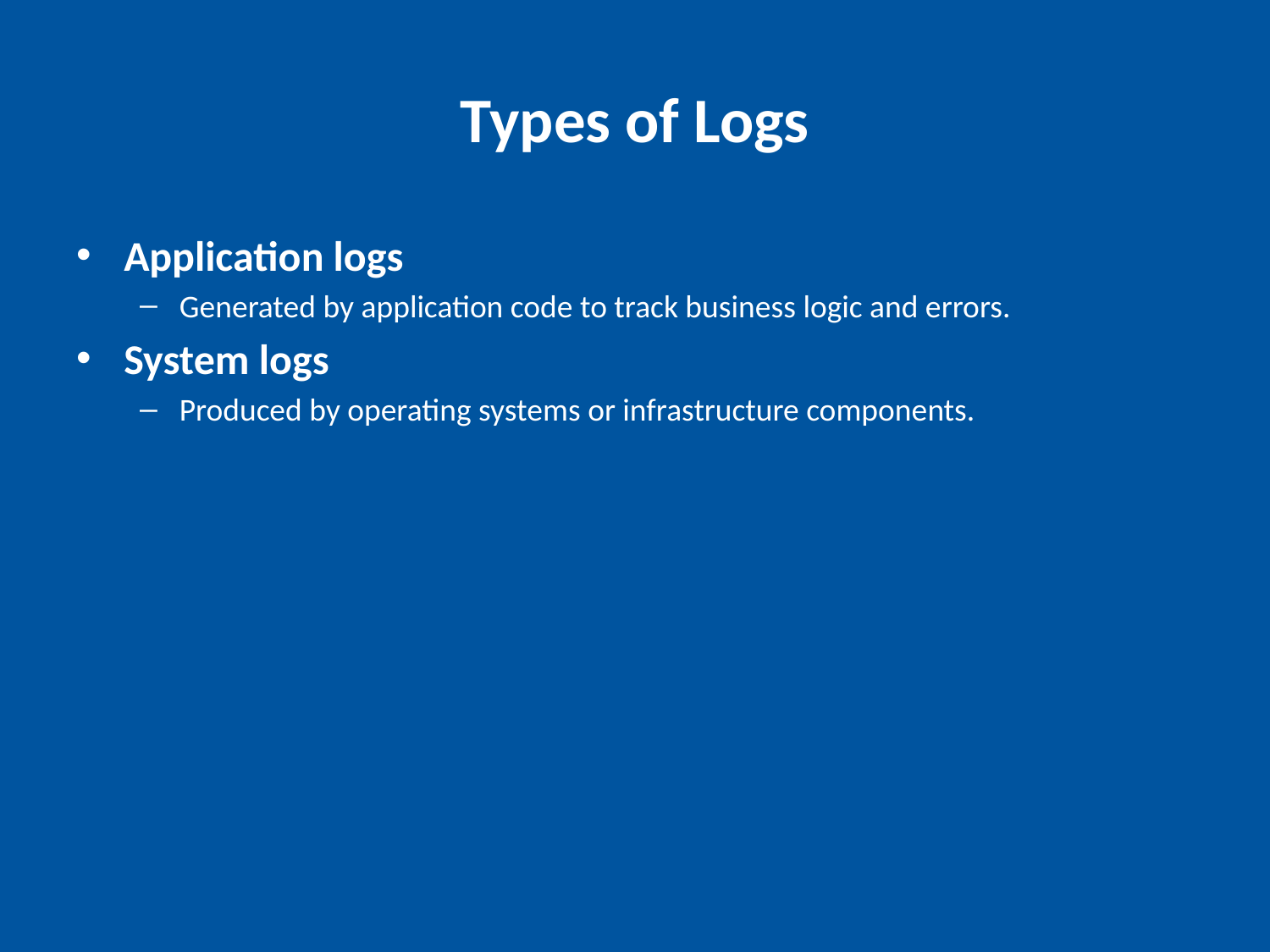

# Types of Logs
Application logs
Generated by application code to track business logic and errors.
System logs
Produced by operating systems or infrastructure components.